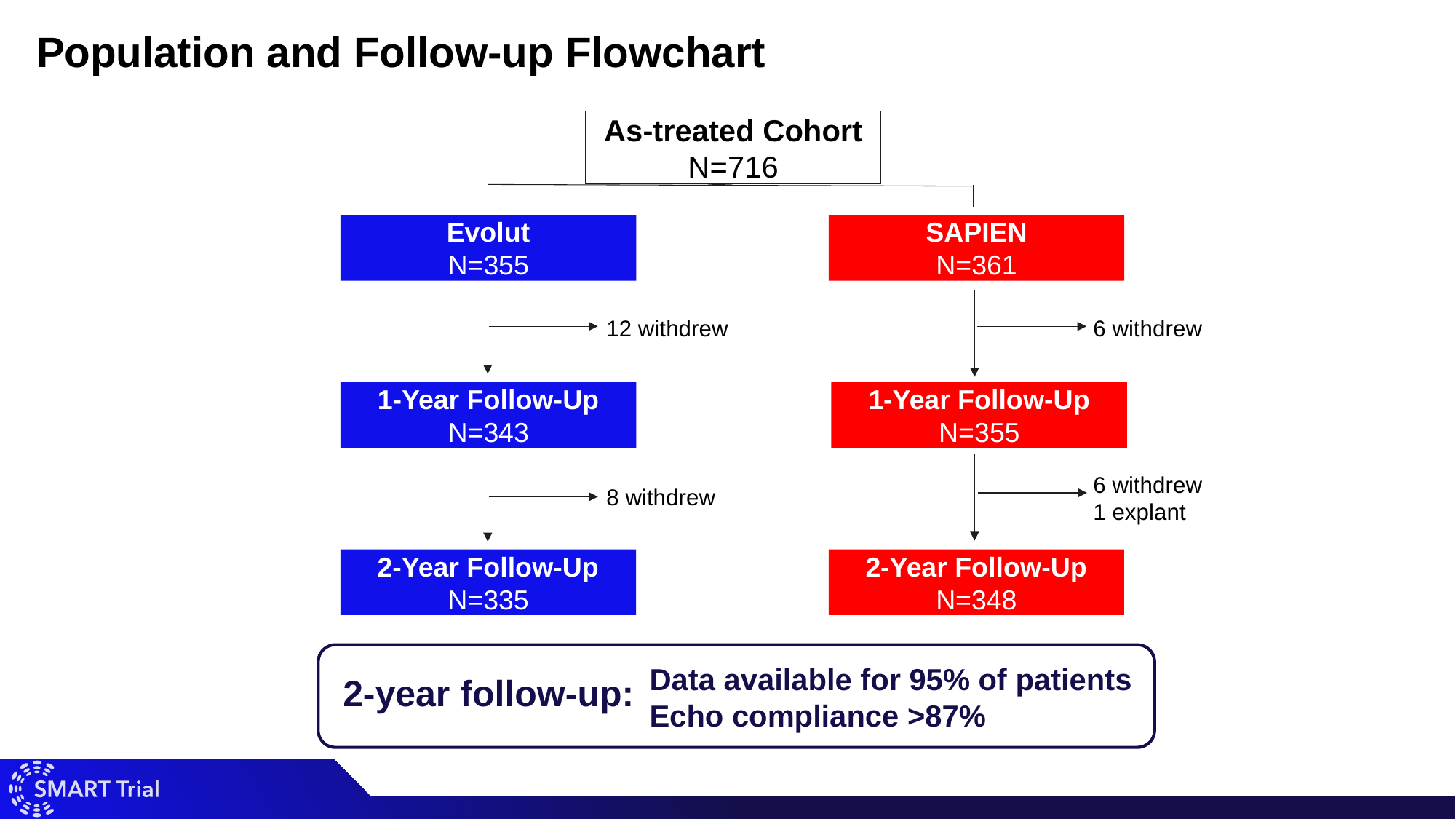

# Population and Follow-up Flowchart
As-treated Cohort
N=716
Evolut
N=355
SAPIEN
N=361
12 withdrew
6 withdrew
1-Year Follow-Up
N=343
1-Year Follow-Up
N=355
6 withdrew
1 explant
8 withdrew
2-Year Follow-Up
N=335
2-Year Follow-Up
N=348

Data available for 95% of patients
Echo compliance >87%
2-year follow-up: